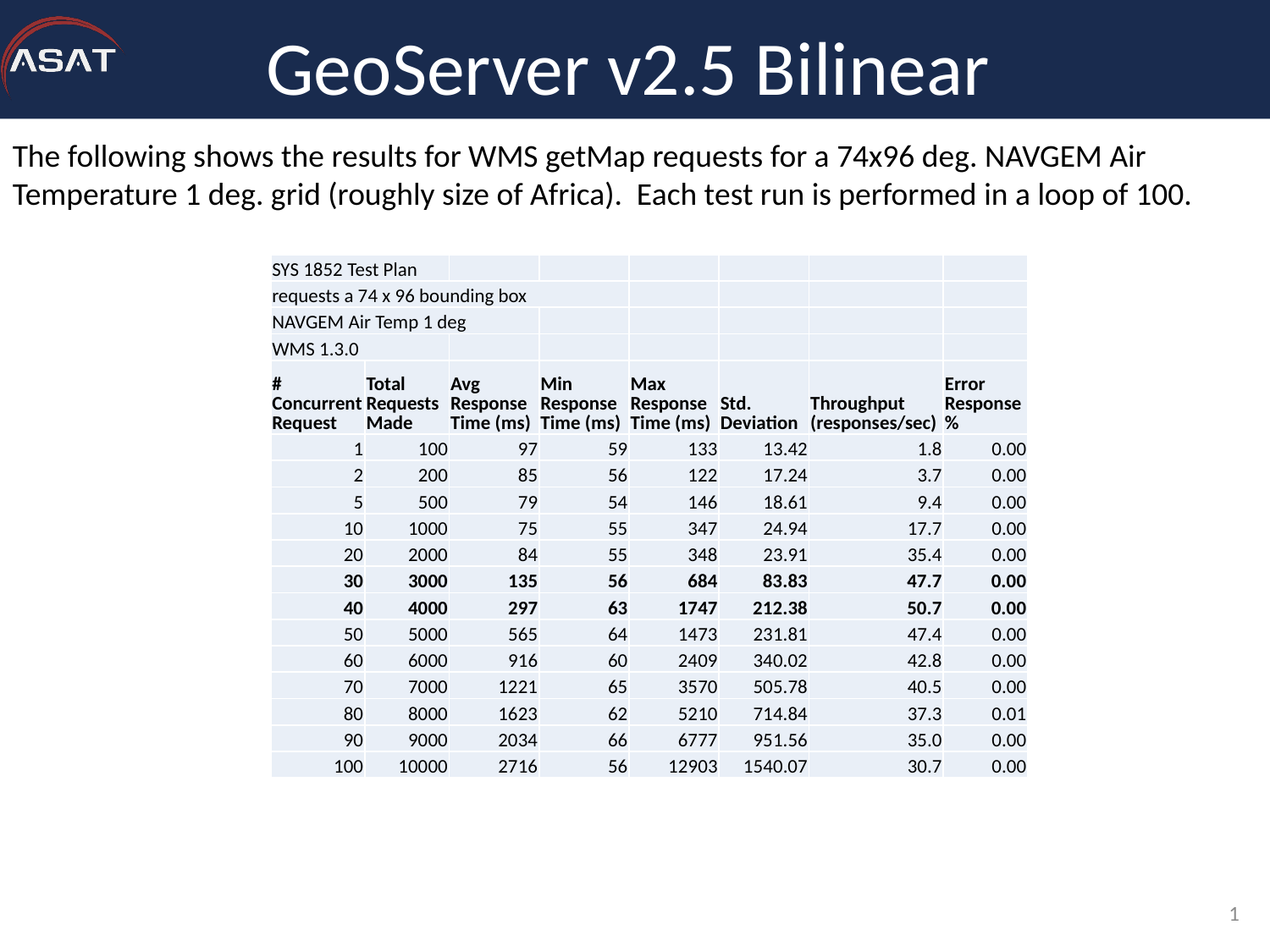

# GeoServer v2.5 Bilinear
The following shows the results for WMS getMap requests for a 74x96 deg. NAVGEM Air Temperature 1 deg. grid (roughly size of Africa).  Each test run is performed in a loop of 100.
| SYS 1852 Test Plan |  |  |  |  |  |  |  |
| --- | --- | --- | --- | --- | --- | --- | --- |
| requests a 74 x 96 bounding box |  |  |  |  |  |  |  |
| NAVGEM Air Temp 1 deg |  |  |  |  |  |  |  |
| WMS 1.3.0 |  |  |  |  |  |  |  |
| # Concurrent Request | Total Requests Made | Avg Response Time (ms) | Min Response Time (ms) | Max Response Time (ms) | Std. Deviation | Throughput (responses/sec) | Error Response % |
| 1 | 100 | 97 | 59 | 133 | 13.42 | 1.8 | 0.00 |
| 2 | 200 | 85 | 56 | 122 | 17.24 | 3.7 | 0.00 |
| 5 | 500 | 79 | 54 | 146 | 18.61 | 9.4 | 0.00 |
| 10 | 1000 | 75 | 55 | 347 | 24.94 | 17.7 | 0.00 |
| 20 | 2000 | 84 | 55 | 348 | 23.91 | 35.4 | 0.00 |
| 30 | 3000 | 135 | 56 | 684 | 83.83 | 47.7 | 0.00 |
| 40 | 4000 | 297 | 63 | 1747 | 212.38 | 50.7 | 0.00 |
| 50 | 5000 | 565 | 64 | 1473 | 231.81 | 47.4 | 0.00 |
| 60 | 6000 | 916 | 60 | 2409 | 340.02 | 42.8 | 0.00 |
| 70 | 7000 | 1221 | 65 | 3570 | 505.78 | 40.5 | 0.00 |
| 80 | 8000 | 1623 | 62 | 5210 | 714.84 | 37.3 | 0.01 |
| 90 | 9000 | 2034 | 66 | 6777 | 951.56 | 35.0 | 0.00 |
| 100 | 10000 | 2716 | 56 | 12903 | 1540.07 | 30.7 | 0.00 |
1